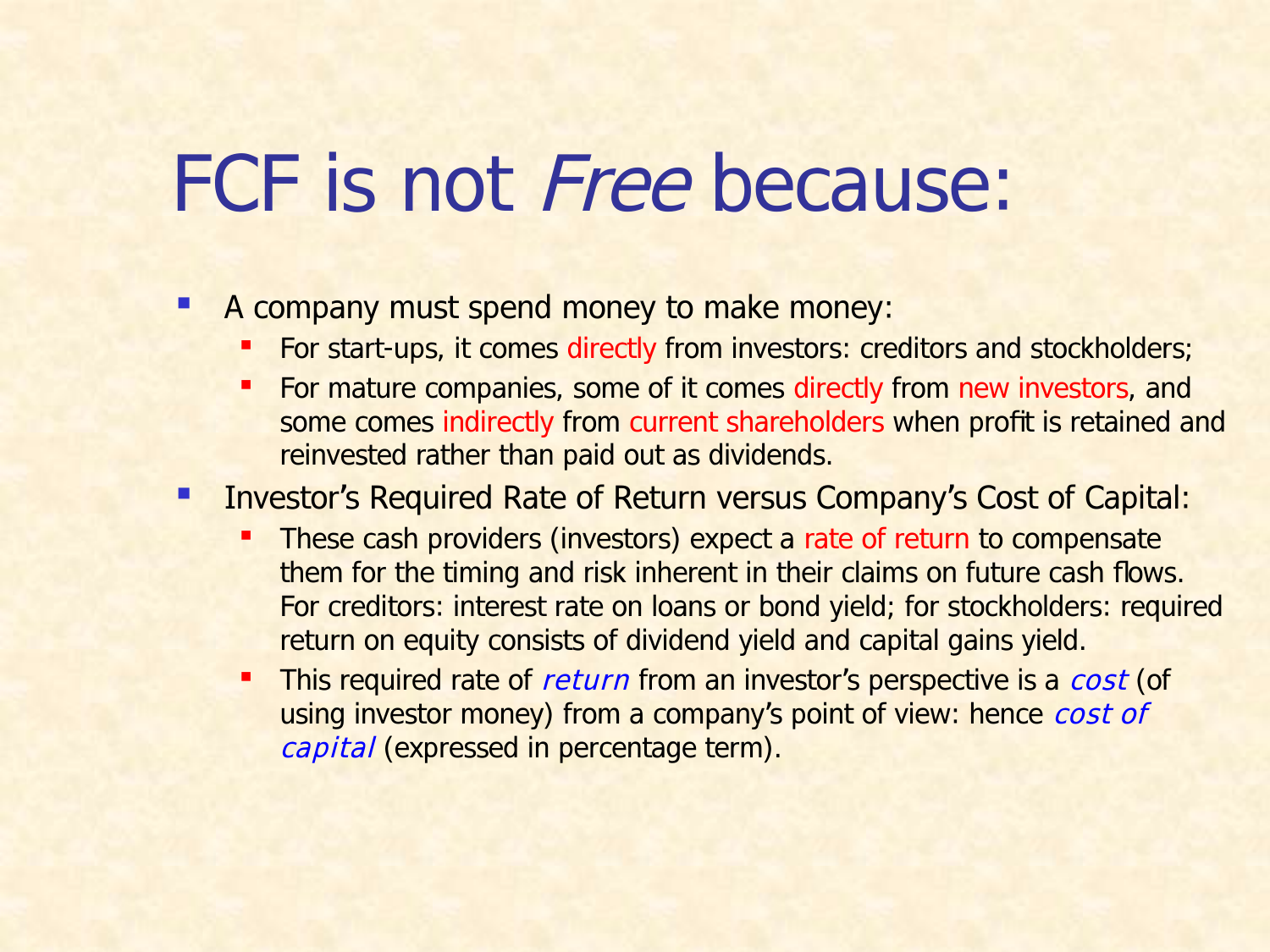

# FCF is not Free because:
A company must spend money to make money:
For start-ups, it comes directly from investors: creditors and stockholders;
For mature companies, some of it comes directly from new investors, and some comes indirectly from current shareholders when profit is retained and reinvested rather than paid out as dividends.
Investor’s Required Rate of Return versus Company’s Cost of Capital:
These cash providers (investors) expect a rate of return to compensate them for the timing and risk inherent in their claims on future cash flows. For creditors: interest rate on loans or bond yield; for stockholders: required return on equity consists of dividend yield and capital gains yield.
This required rate of return from an investor’s perspective is a cost (of using investor money) from a company’s point of view: hence cost of capital (expressed in percentage term).

14